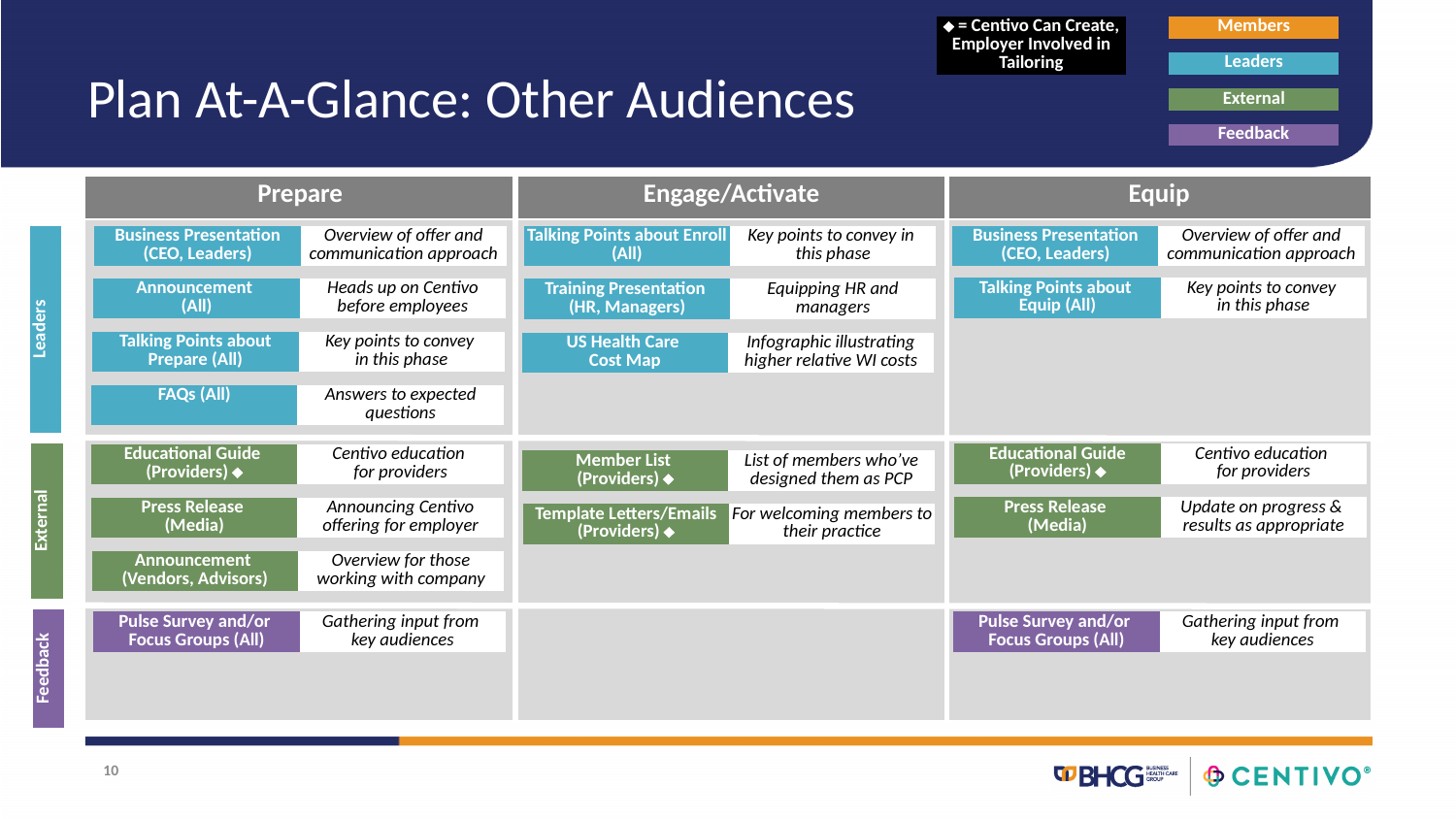

| ♦ = Centivo Can Create, Employer Involved in Tailoring |
| --- |
| Members |
| --- |
# Plan At-A-Glance: Other Audiences
| Leaders |
| --- |
| External |
| --- |
| Feedback |
| --- |
| Prepare | Engage/Activate | Equip |
| --- | --- | --- |
|  |  |  |
| Business Presentation (CEO, Leaders) | Overview of offer and communication approach |
| --- | --- |
| Talking Points about Enroll (All) | Key points to convey in this phase |
| --- | --- |
| Business Presentation (CEO, Leaders) | Overview of offer and communication approach |
| --- | --- |
| Leaders |
| --- |
| Talking Points about Equip (All) | Key points to convey in this phase |
| --- | --- |
| Announcement (All) | Heads up on Centivo before employees |
| --- | --- |
| Training Presentation (HR, Managers) | Equipping HR and managers |
| --- | --- |
| Talking Points about Prepare (All) | Key points to convey in this phase |
| --- | --- |
| US Health Care Cost Map | Infographic illustrating higher relative WI costs |
| --- | --- |
| FAQs (All) | Answers to expected questions |
| --- | --- |
| External |
| --- |
| Educational Guide (Providers) ♦ | Centivo education for providers |
| --- | --- |
| Educational Guide (Providers) ♦ | Centivo education for providers |
| --- | --- |
| Member List (Providers) ♦ | List of members who’ve designed them as PCP |
| --- | --- |
| Press Release (Media) | Update on progress & results as appropriate |
| --- | --- |
| Press Release (Media) | Announcing Centivo offering for employer |
| --- | --- |
| Template Letters/Emails (Providers) ♦ | For welcoming members to their practice |
| --- | --- |
| Announcement (Vendors, Advisors) | Overview for those working with company |
| --- | --- |
| Feedback |
| --- |
| Pulse Survey and/or Focus Groups (All) | Gathering input from key audiences |
| --- | --- |
| Pulse Survey and/or Focus Groups (All) | Gathering input from key audiences |
| --- | --- |
10